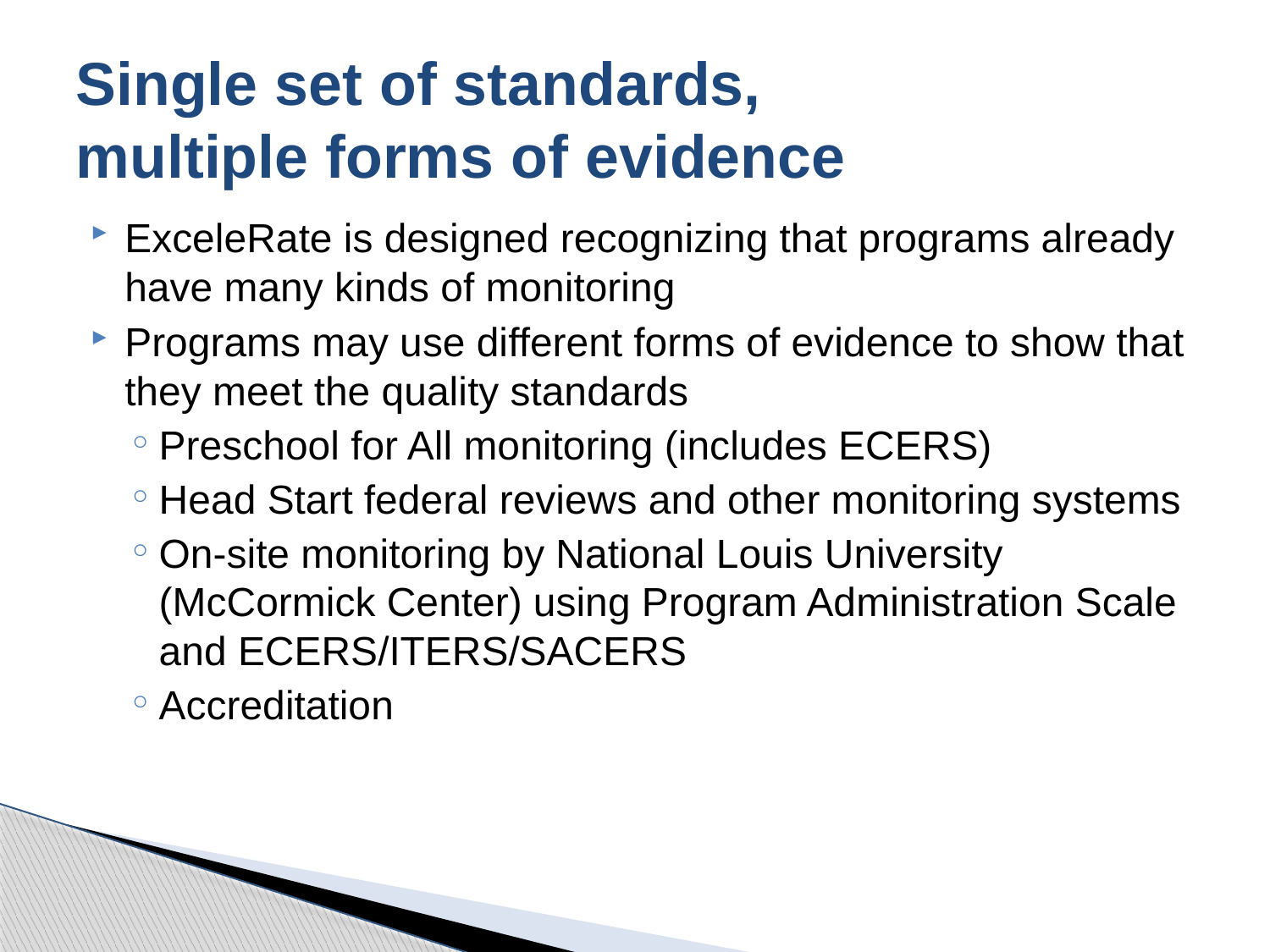

# Single set of standards, multiple forms of evidence
ExceleRate is designed recognizing that programs already have many kinds of monitoring
Programs may use different forms of evidence to show that they meet the quality standards
Preschool for All monitoring (includes ECERS)
Head Start federal reviews and other monitoring systems
On-site monitoring by National Louis University (McCormick Center) using Program Administration Scale and ECERS/ITERS/SACERS
Accreditation review of accreditations systems alignment with QRIS criteria)